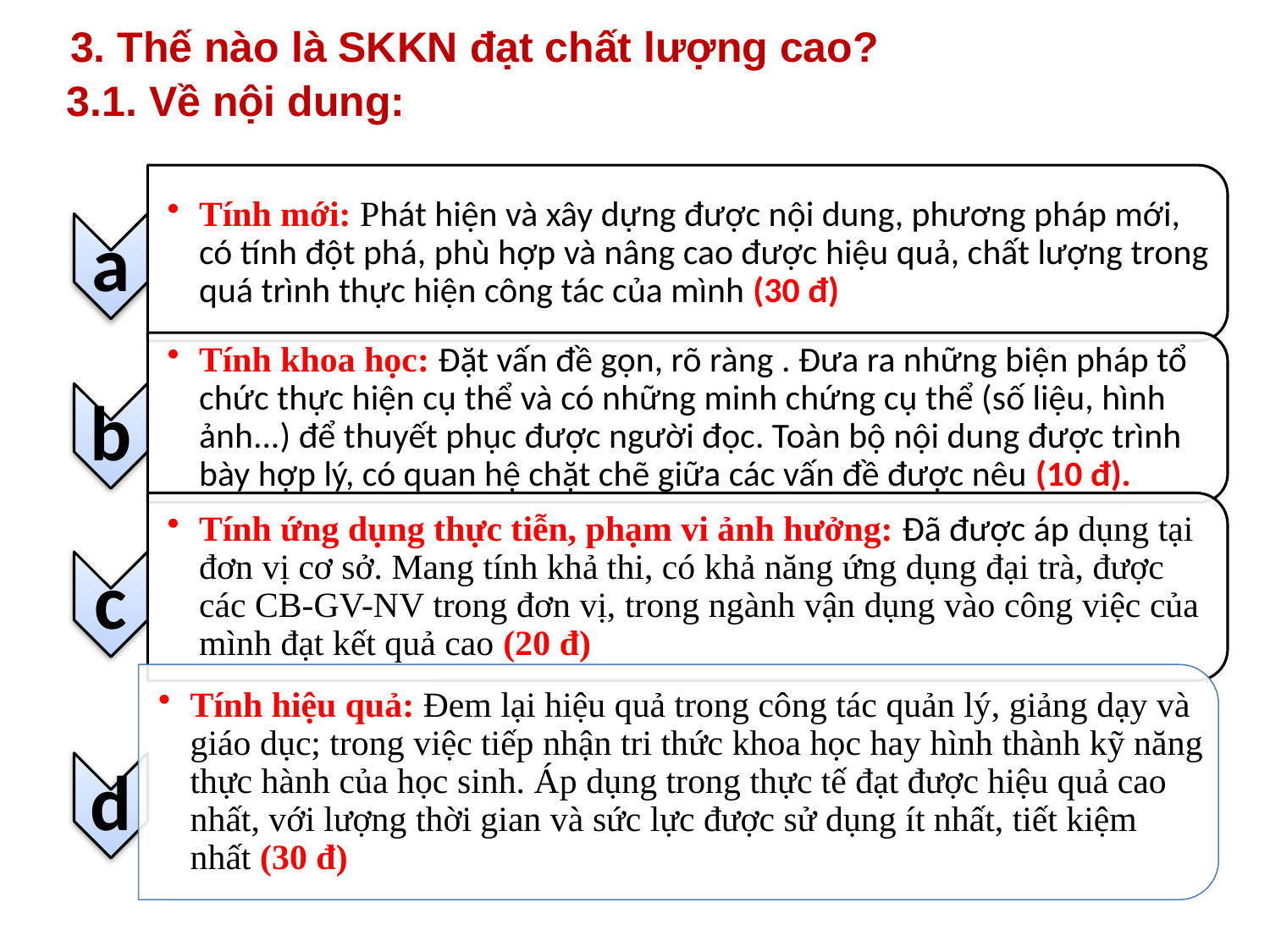

3. Thế nào là SKKN đạt chất lượng cao?
 3.1. Về nội dung:
a
Tính mới: Phát hiện và xây dựng được nội dung, phương pháp mới, có tính đột phá, phù hợp và nâng cao được hiệu quả, chất lượng trong quá trình thực hiện công tác của mình (30 đ)
b
Tính khoa học: Đặt vấn đề gọn, rõ ràng . Đưa ra những biện pháp tổ chức thực hiện cụ thể và có những minh chứng cụ thể (số liệu, hình ảnh...) để thuyết phục được người đọc. Toàn bộ nội dung được trình bày hợp lý, có quan hệ chặt chẽ giữa các vấn đề được nêu (10 đ).
c
Tính ứng dụng thực tiễn, phạm vi ảnh hưởng: Đã được áp dụng tại đơn vị cơ sở. Mang tính khả thi, có khả năng ứng dụng đại trà, được các CB-GV-NV trong đơn vị, trong ngành vận dụng vào công việc của mình đạt kết quả cao (20 đ)
d
Tính hiệu quả: Đem lại hiệu quả trong công tác quản lý, giảng dạy và giáo dục; trong việc tiếp nhận tri thức khoa học hay hình thành kỹ năng thực hành của học sinh. Áp dụng trong thực tế đạt được hiệu quả cao nhất, với lượng thời gian và sức lực được sử dụng ít nhất, tiết kiệm nhất (30 đ)